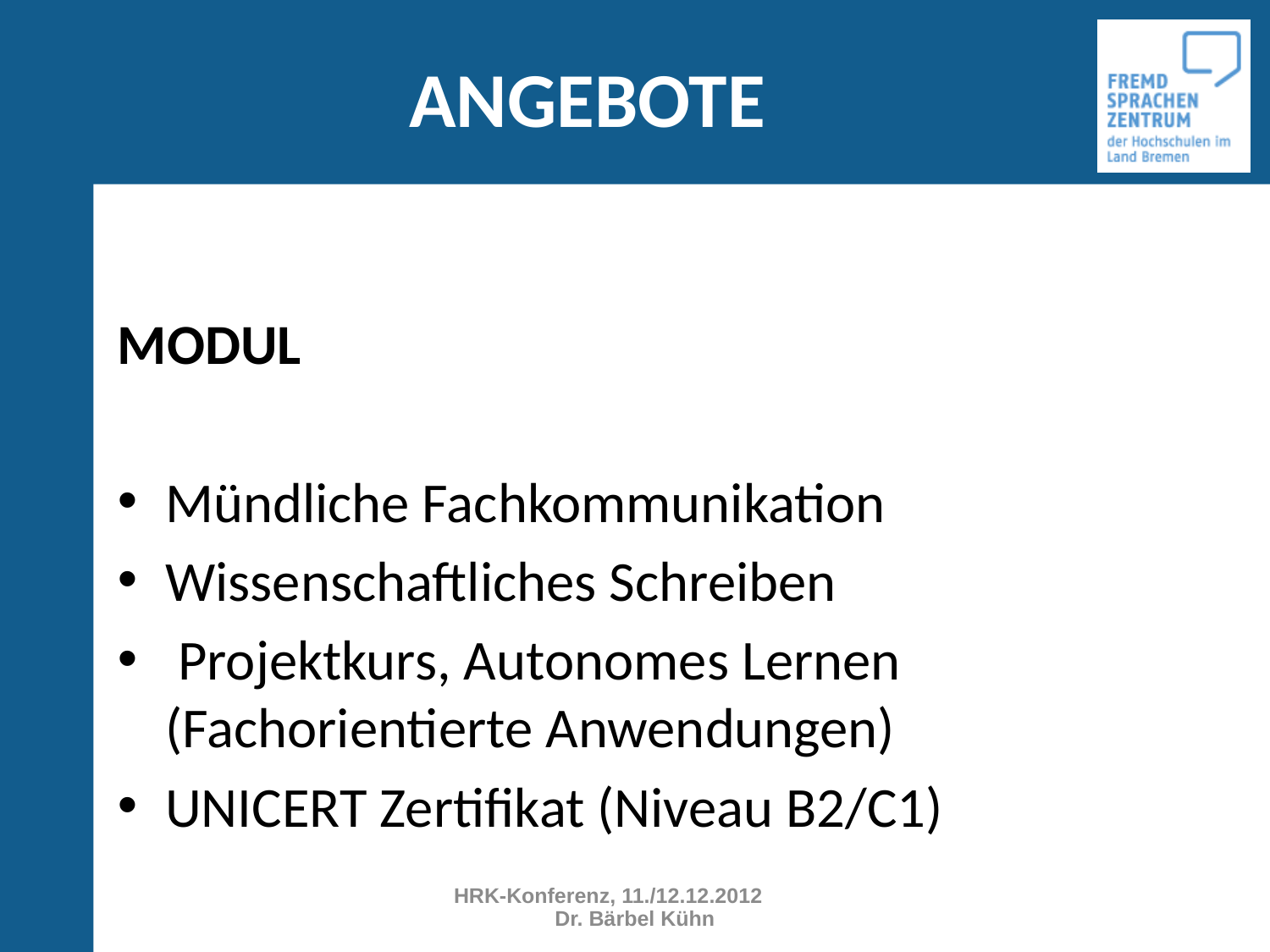

# ANGEBOTE

MODUL

Mündliche Fachkommunikation
Wissenschaftliches Schreiben
 Projektkurs, Autonomes Lernen (Fachorientierte Anwendungen)
UNICERT Zertifikat (Niveau B2/C1)

HRK-Konferenz, 11./12.12.2012          Dr. Bärbel Kühn